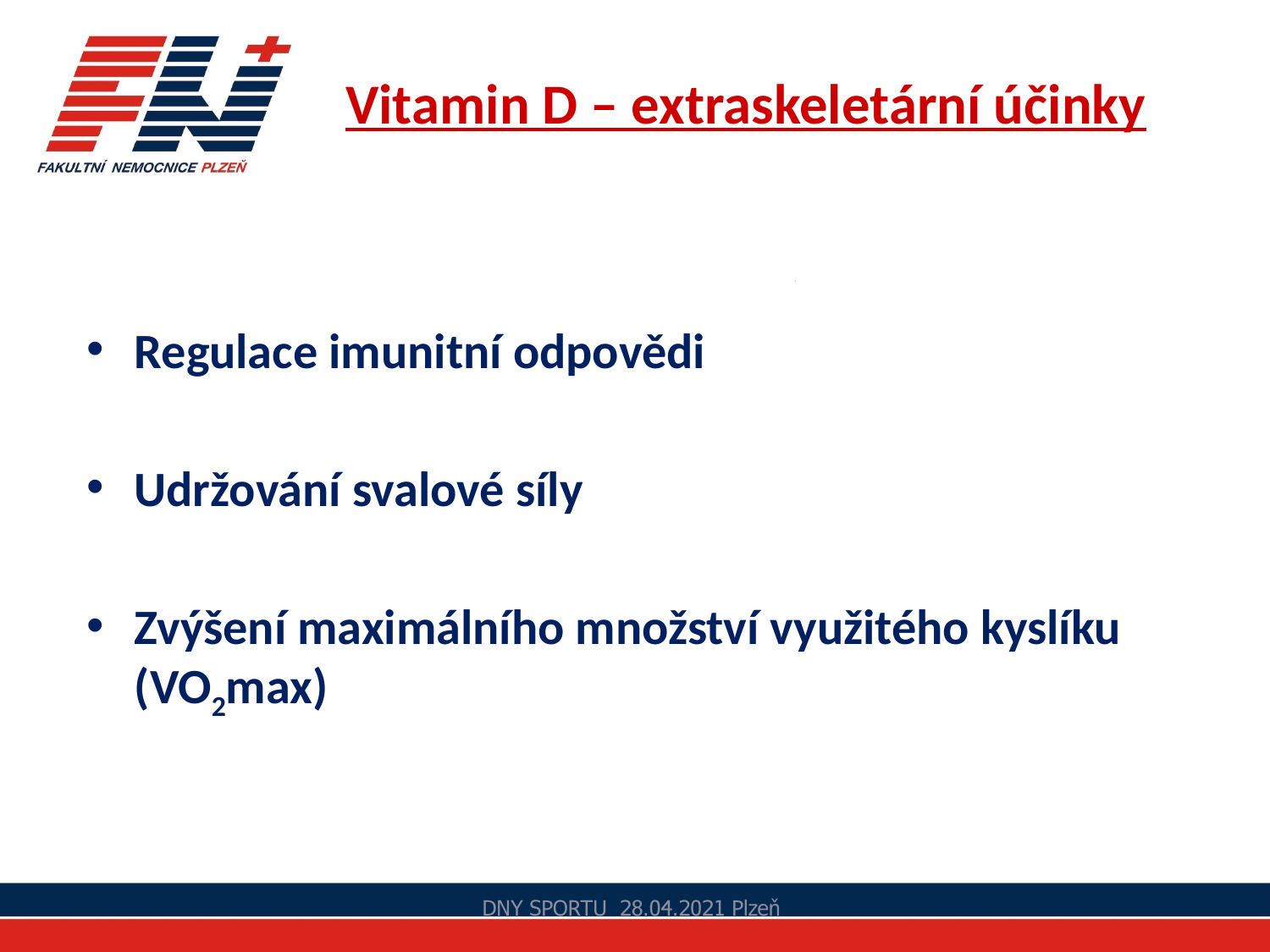

# Vitamin D – extraskeletární účinky

Regulace imunitní odpovědi

Udržování svalové síly

Zvýšení maximálního množství využitého kyslíku (VO2max)

DNY SPORTU  28.04.2021 Plzeň